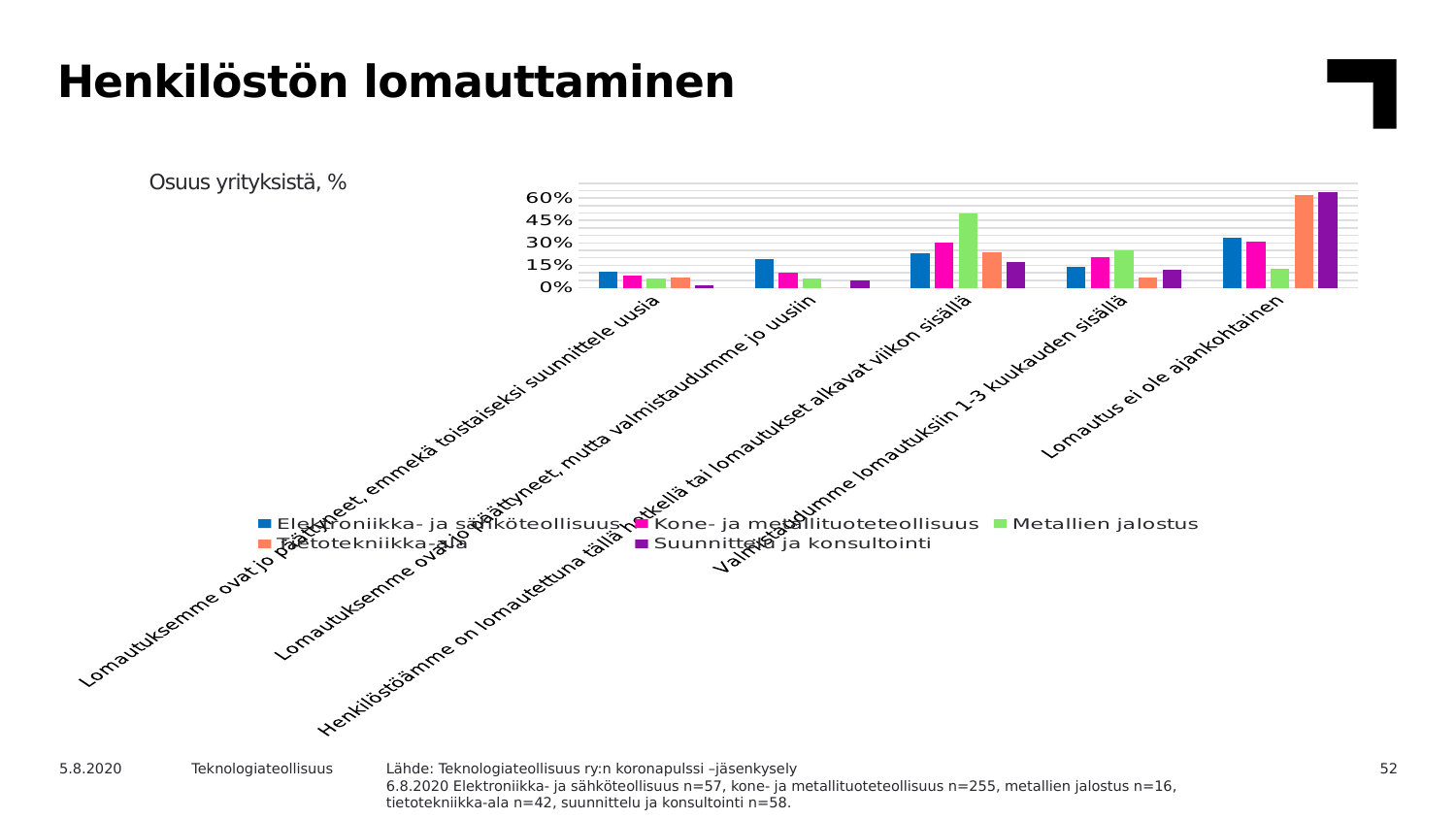

Henkilöstön lomauttaminen
Osuus yrityksistä, %

### Chart

| Category | Elektroniikka- ja sähköteollisuus | Kone- ja metallituoteteollisuus | Metallien jalostus | Tietotekniikka-ala | Suunnittelu ja konsultointi |
|---|---|---|---|---|---|
| Lomautuksemme ovat jo päättyneet, emmekä toistaiseksi suunnittele uusia | 0.10526315789473684 | 0.08235294117647059 | 0.0625 | 0.07142857142857142 | 0.017241379310344827 |
| Lomautuksemme ovat jo päättyneet, mutta valmistaudumme jo uusiin | 0.19298245614035087 | 0.10196078431372549 | 0.0625 | 0.0 | 0.05172413793103448 |
| Henkilöstöämme on lomautettuna tällä hetkellä tai lomautukset alkavat viikon sisällä | 0.22807017543859648 | 0.30196078431372547 | 0.5 | 0.23809523809523808 | 0.1724137931034483 |
| Valmistaudumme lomautuksiin 1-3 kuukauden sisällä | 0.14035087719298245 | 0.20392156862745098 | 0.25 | 0.07142857142857142 | 0.1206896551724138 |
| Lomautus ei ole ajankohtainen | 0.3333333333333333 | 0.30980392156862746 | 0.125 | 0.6190476190476191 | 0.6379310344827587 |
Lähde: Teknologiateollisuus ry:n koronapulssi –jäsenkysely
6.8.2020 Elektroniikka- ja sähköteollisuus n=57, kone- ja metallituoteteollisuus n=255, metallien jalostus n=16, tietotekniikka-ala n=42, suunnittelu ja konsultointi n=58.
5.8.2020
Teknologiateollisuus
52